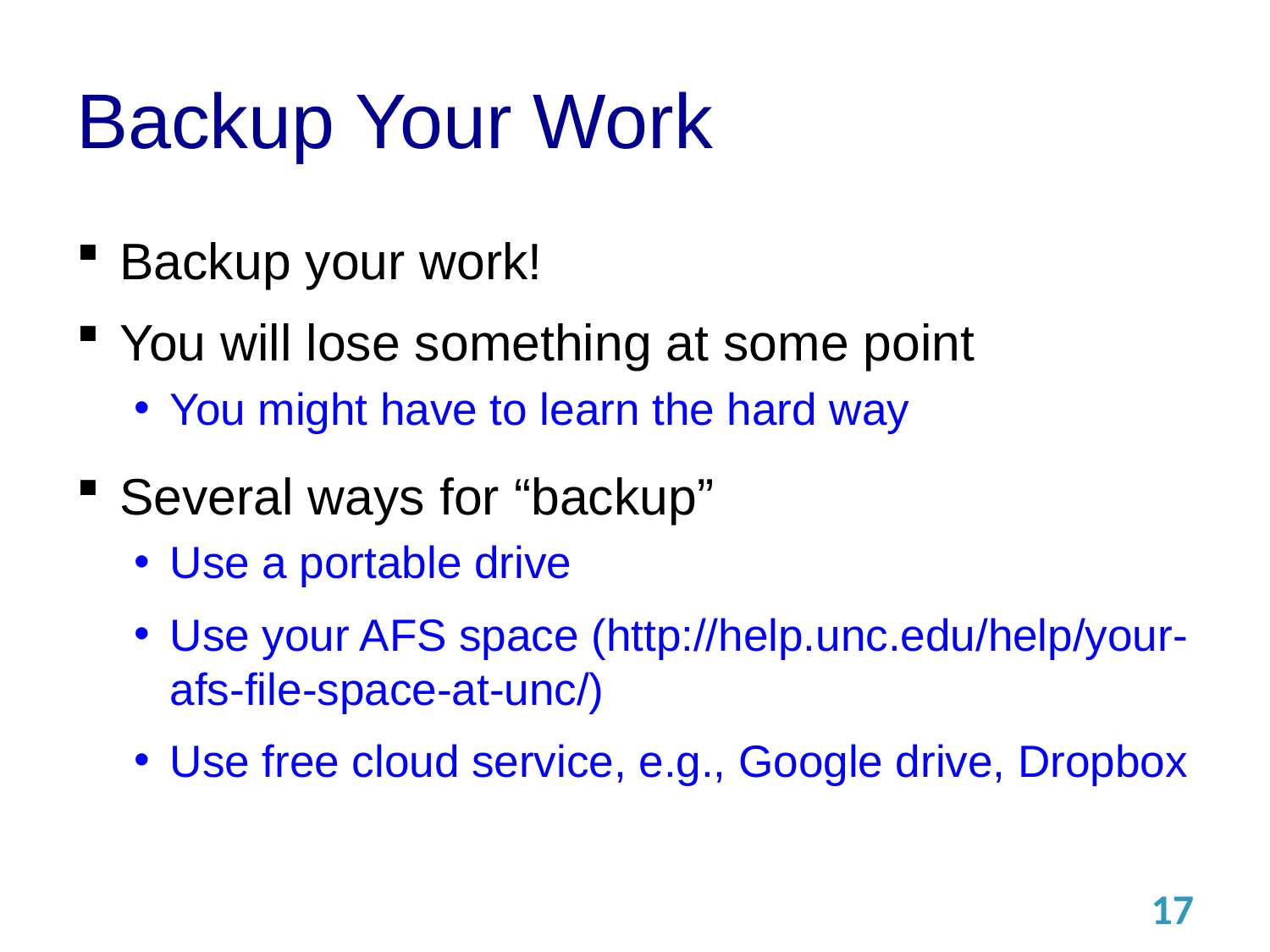

# Backup Your Work
Backup your work!
You will lose something at some point
You might have to learn the hard way
Several ways for “backup”
Use a portable drive
Use your AFS space (http://help.unc.edu/help/your-afs-file-space-at-unc/)
Use free cloud service, e.g., Google drive, Dropbox
17